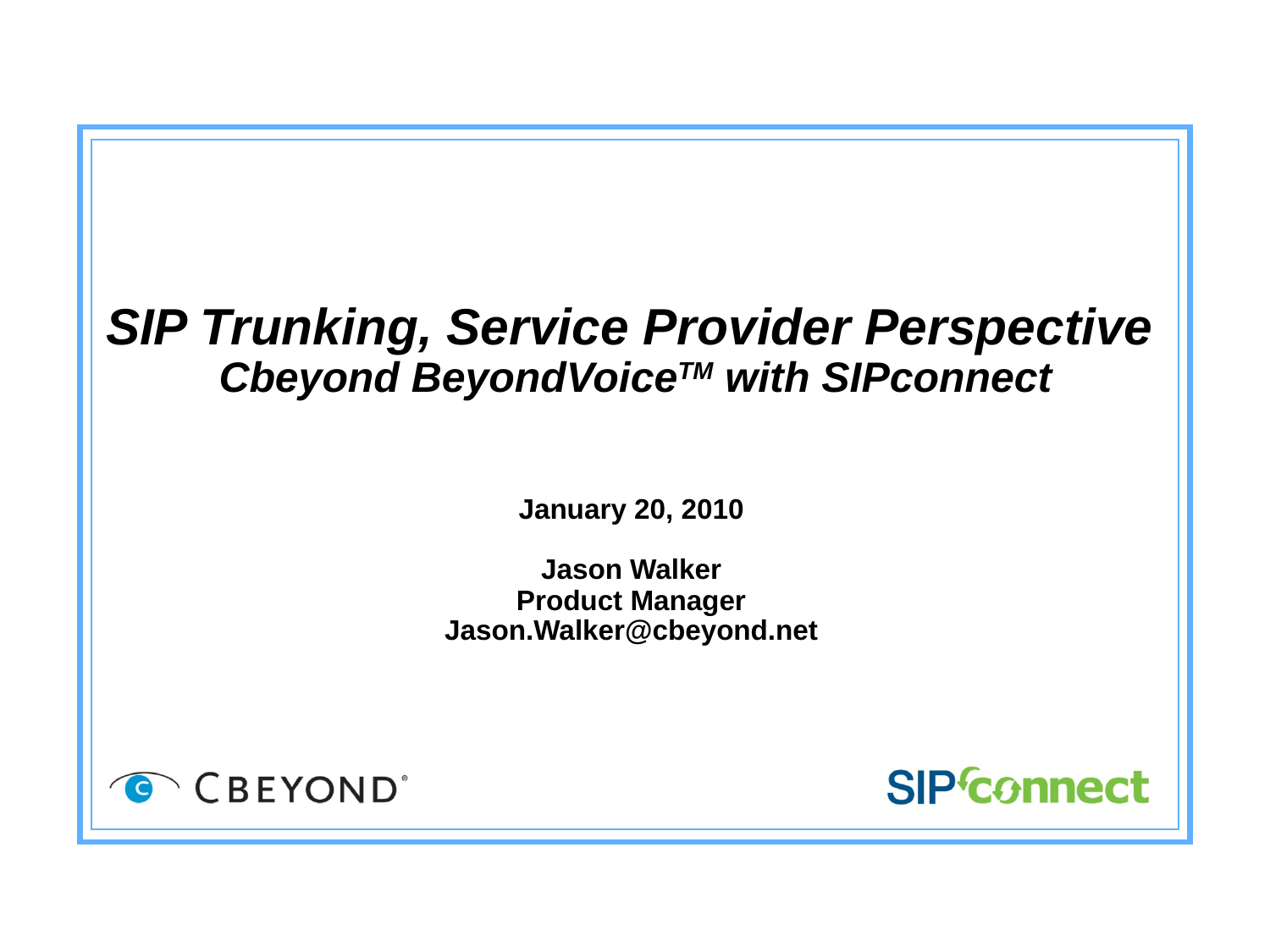

# SIP Trunking, Service Provider Perspective Cbeyond BeyondVoiceTM with SIPconnect
January 20, 2010
Jason Walker
Product Manager
Jason.Walker@cbeyond.net